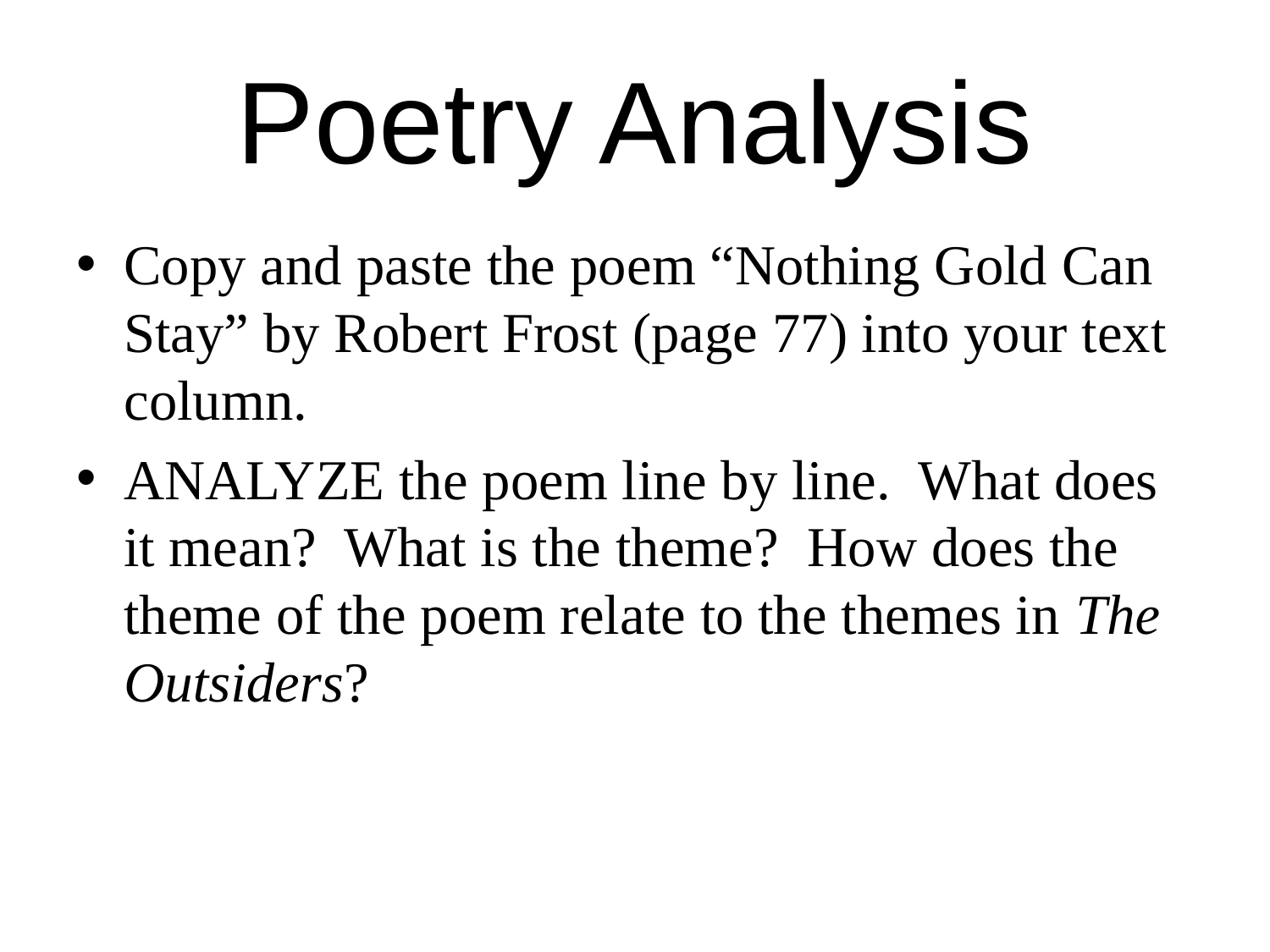

# Poetry Analysis
Copy and paste the poem “Nothing Gold Can Stay” by Robert Frost (page 77) into your text column.
ANALYZE the poem line by line.  What does it mean?  What is the theme?  How does the theme of the poem relate to the themes in The Outsiders?